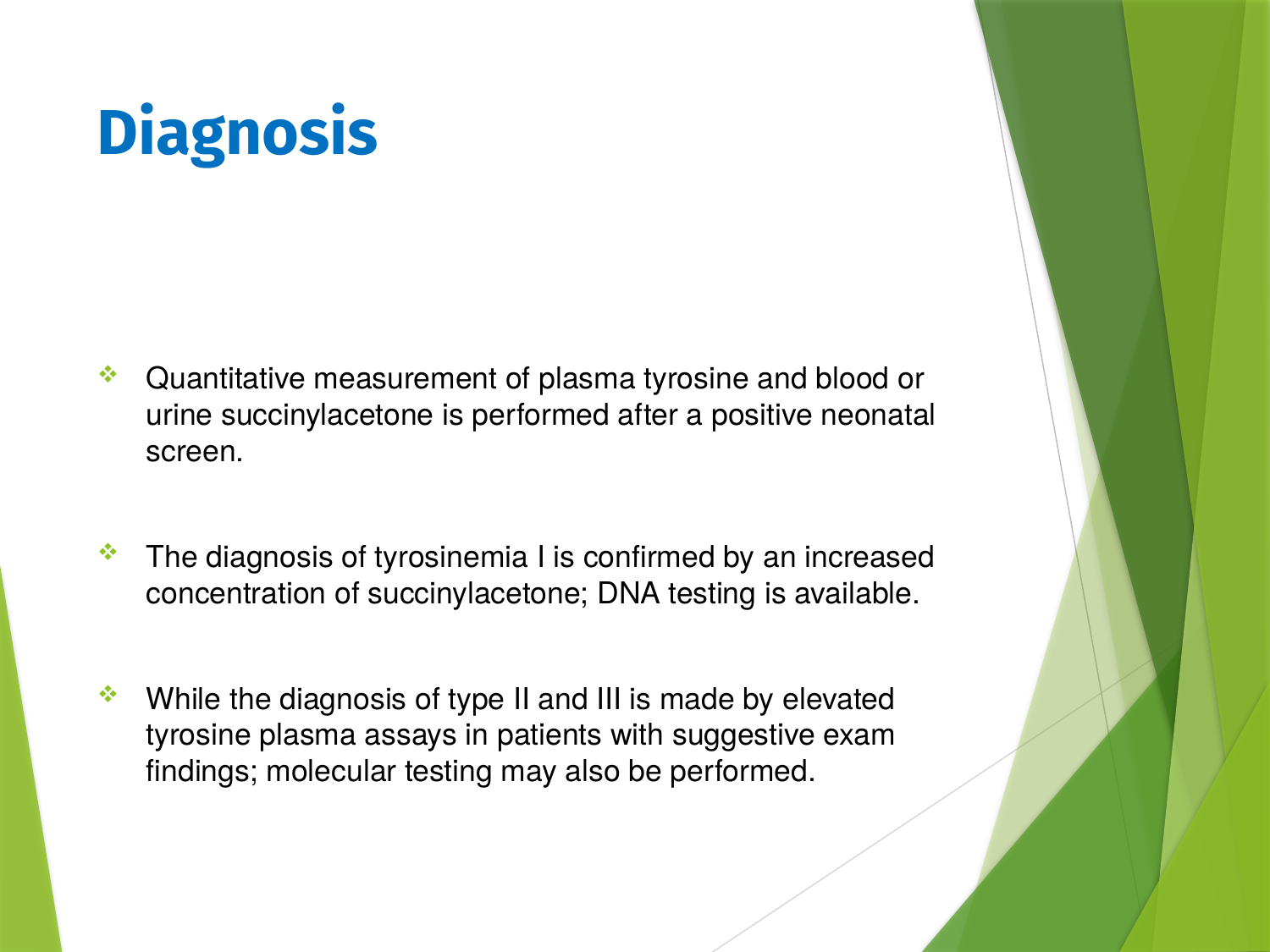

# Diagnosis

Quantitative measurement of plasma tyrosine and blood or urine succinylacetone is performed after a positive neonatal screen.

The diagnosis of tyrosinemia I is confirmed by an increased concentration of succinylacetone; DNA testing is available.

While the diagnosis of type II and III is made by elevated tyrosine plasma assays in patients with suggestive exam findings; molecular testing may also be performed.